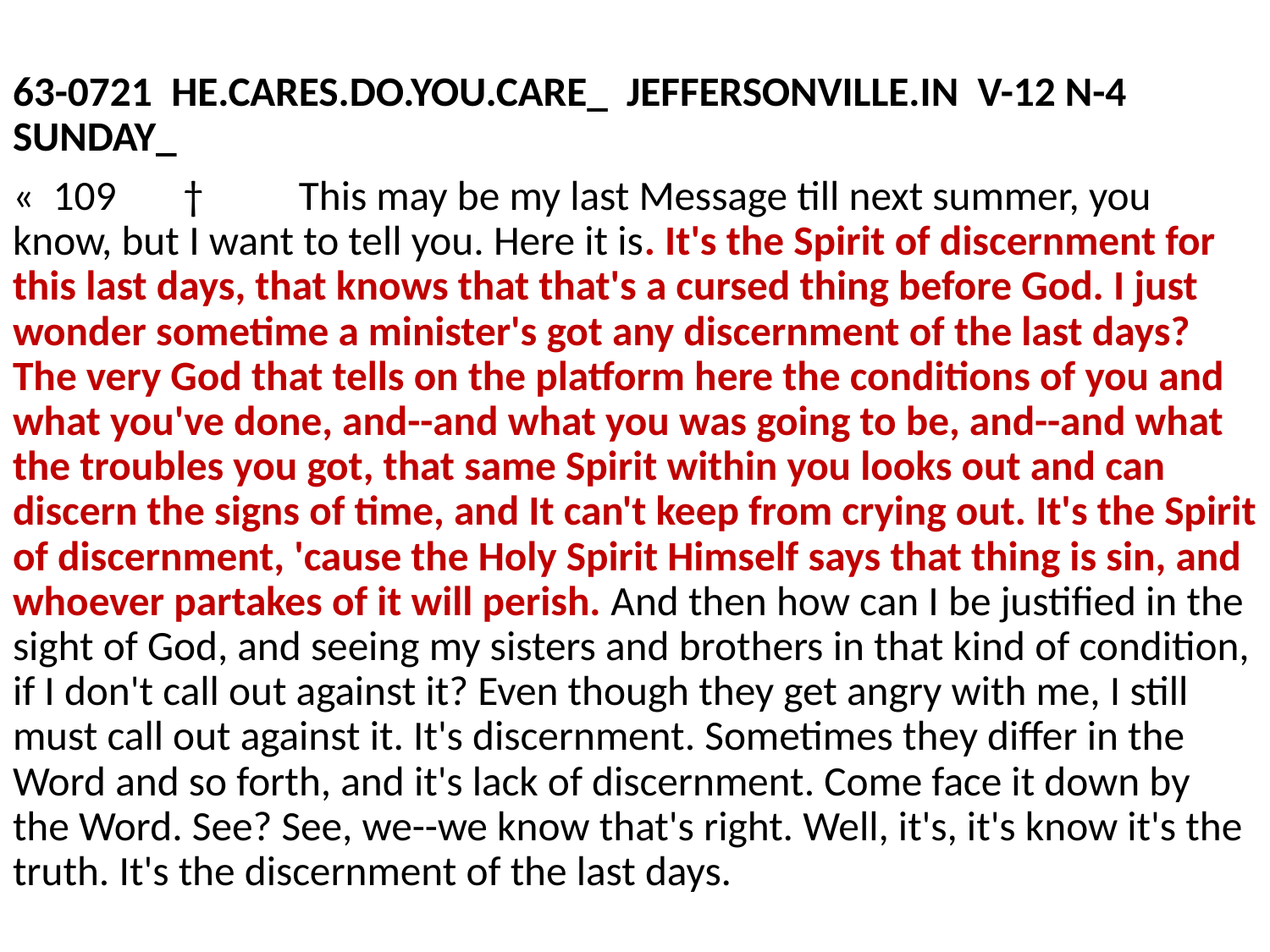

63-0721  HE.CARES.DO.YOU.CARE_  JEFFERSONVILLE.IN  V-12 N-4  SUNDAY_
«  109       †          This may be my last Message till next summer, you know, but I want to tell you. Here it is. It's the Spirit of discernment for this last days, that knows that that's a cursed thing before God. I just wonder sometime a minister's got any discernment of the last days? The very God that tells on the platform here the conditions of you and what you've done, and--and what you was going to be, and--and what the troubles you got, that same Spirit within you looks out and can discern the signs of time, and It can't keep from crying out. It's the Spirit of discernment, 'cause the Holy Spirit Himself says that thing is sin, and whoever partakes of it will perish. And then how can I be justified in the sight of God, and seeing my sisters and brothers in that kind of condition, if I don't call out against it? Even though they get angry with me, I still must call out against it. It's discernment. Sometimes they differ in the Word and so forth, and it's lack of discernment. Come face it down by the Word. See? See, we--we know that's right. Well, it's, it's know it's the truth. It's the discernment of the last days.